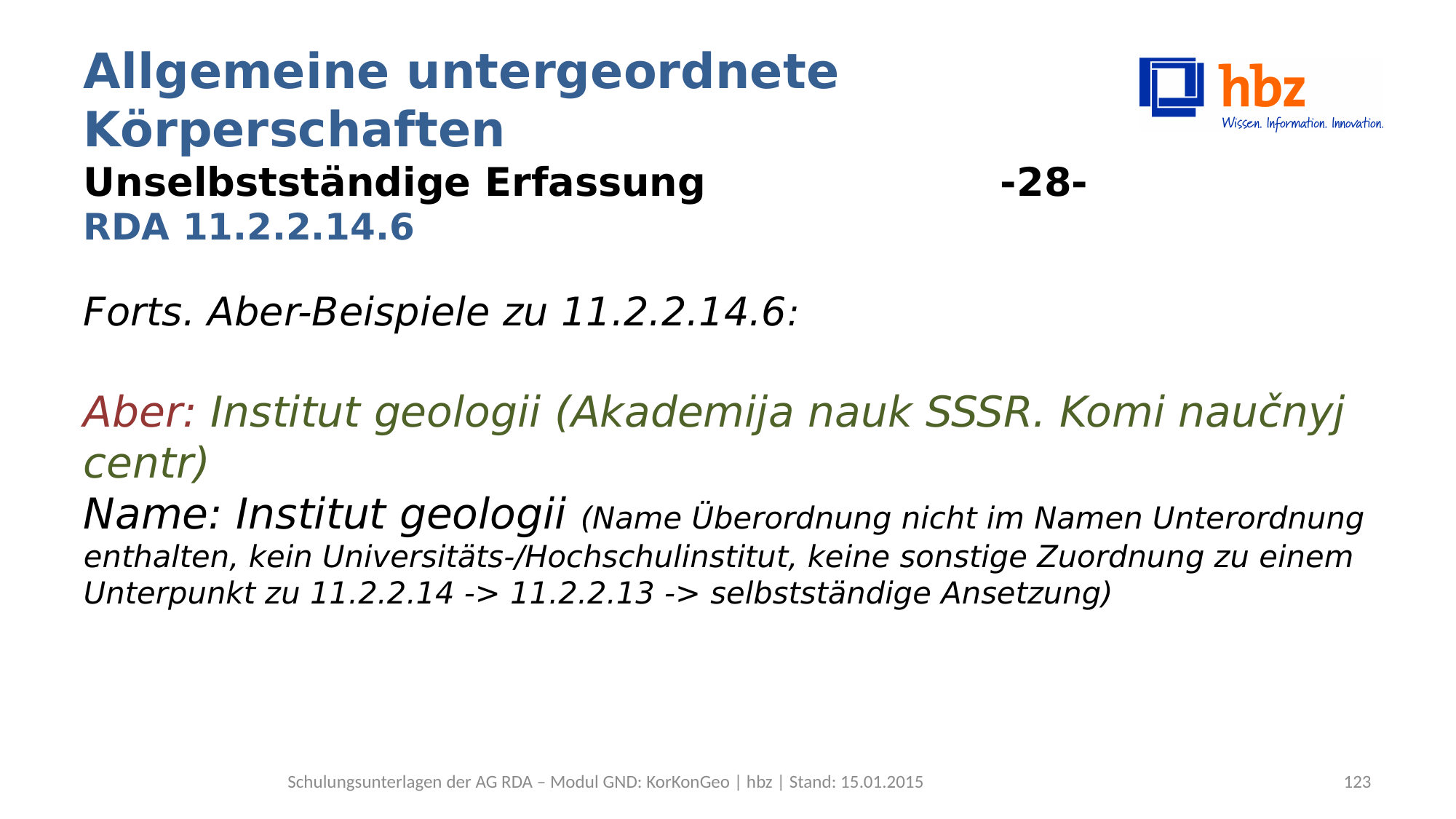

# Allgemeine untergeordnete Körperschaften Unselbstständige Erfassung 	                   -28- RDA 11.2.2.14.6
Forts. Aber-Beispiele zu 11.2.2.14.6:

Aber: Institut geologii (Akademija nauk SSSR. Komi naučnyj centr)
Name: Institut geologii (Name Überordnung nicht im Namen Unterordnung enthalten, kein Universitäts-/Hochschulinstitut, keine sonstige Zuordnung zu einem Unterpunkt zu 11.2.2.14 -> 11.2.2.13 -> selbstständige Ansetzung)

Schulungsunterlagen der AG RDA – Modul GND: KorKonGeo | hbz | Stand: 15.01.2015
123